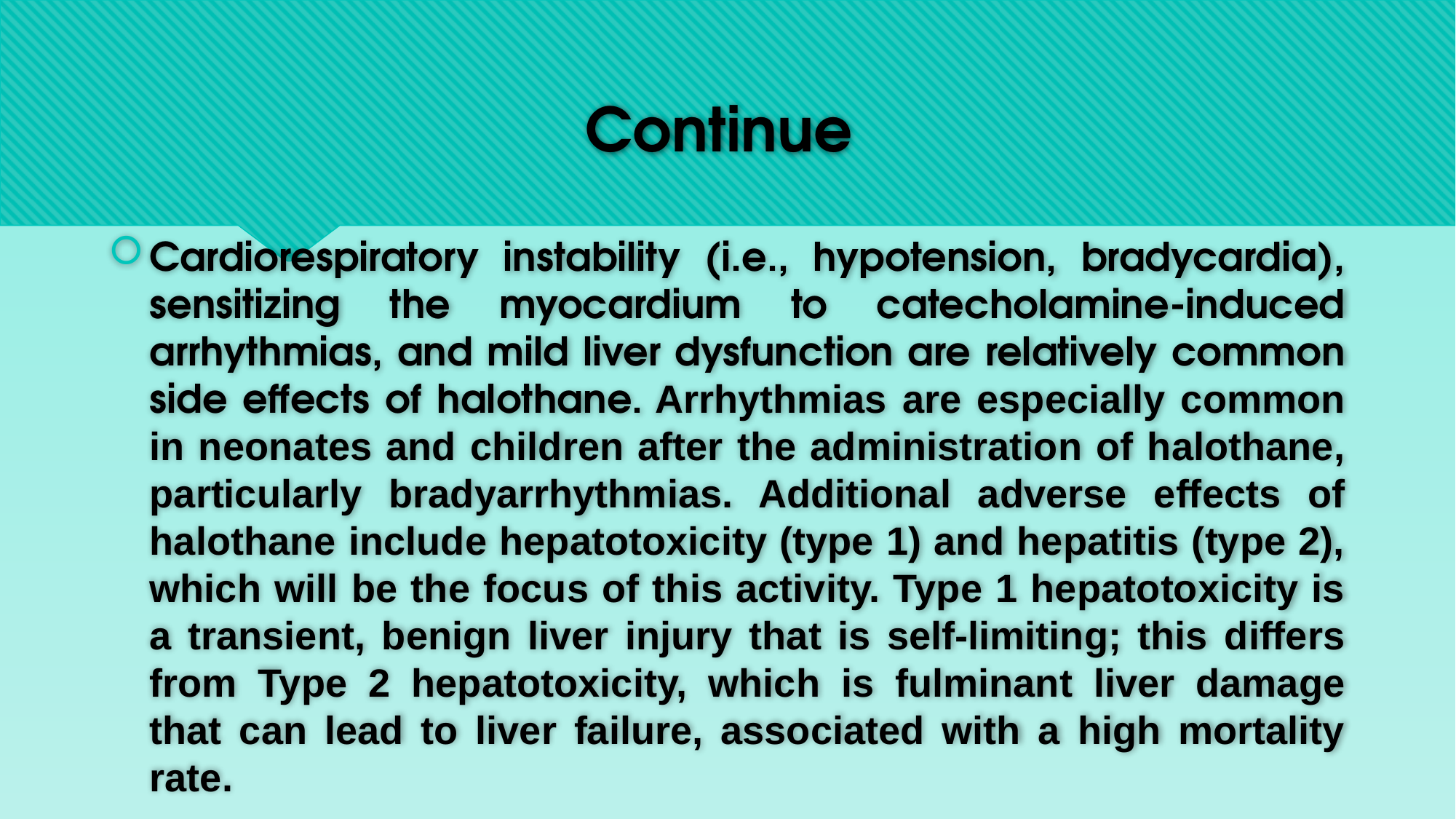

# Continue
Cardiorespiratory instability (i.e., hypotension, bradycardia), sensitizing the myocardium to catecholamine-induced arrhythmias, and mild liver dysfunction are relatively common side effects of halothane. Arrhythmias are especially common in neonates and children after the administration of halothane, particularly bradyarrhythmias. Additional adverse effects of halothane include hepatotoxicity (type 1) and hepatitis (type 2), which will be the focus of this activity. Type 1 hepatotoxicity is a transient, benign liver injury that is self-limiting; this differs from Type 2 hepatotoxicity, which is fulminant liver damage that can lead to liver failure, associated with a high mortality rate.